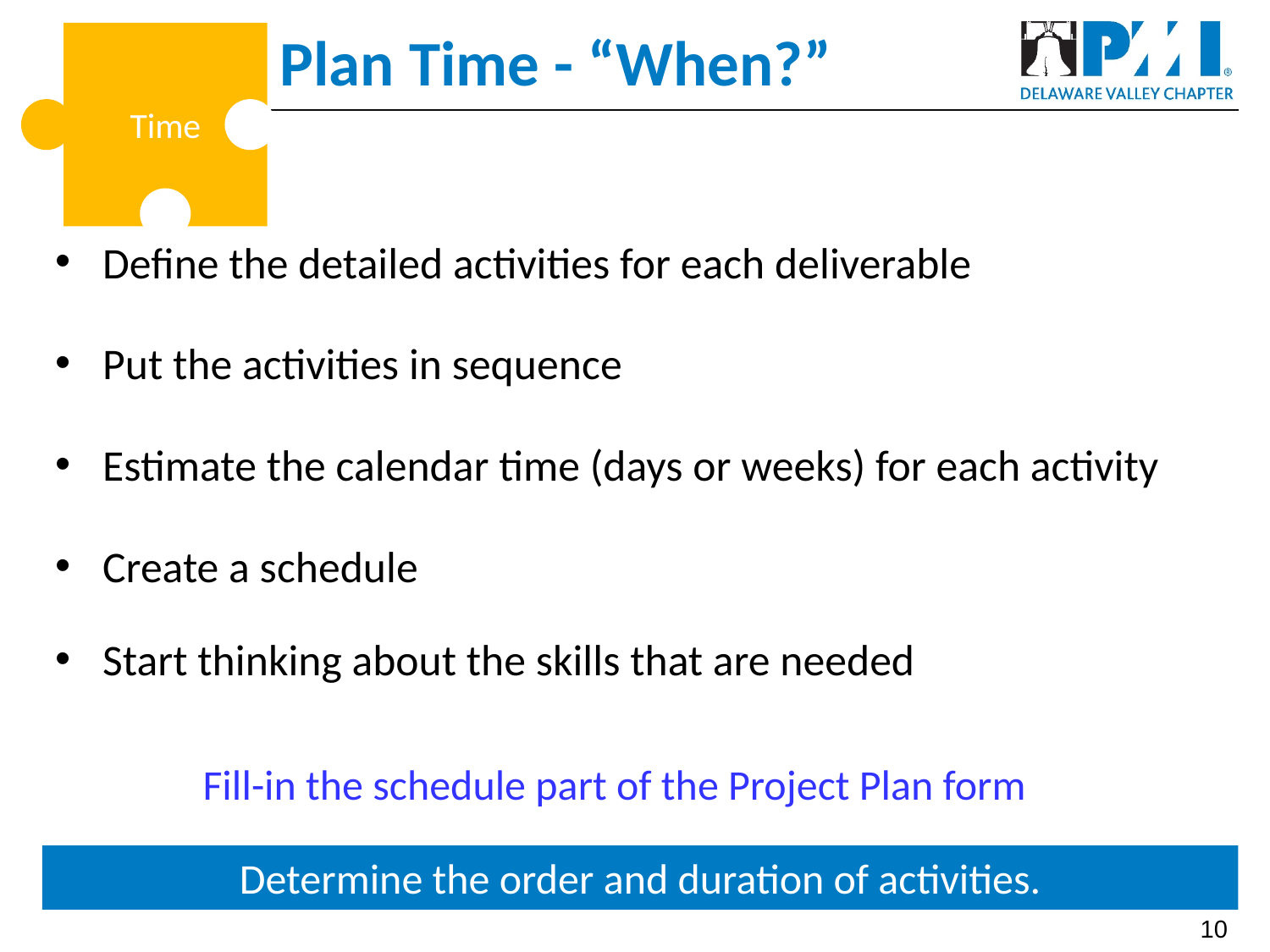

# Plan Time - “When?”
Time

Define the detailed activities for each deliverable

Put the activities in sequence

Estimate the calendar time (days or weeks) for each activity

Create a schedule
Start thinking about the skills that are needed
Fill-in the schedule part of the Project Plan form
Determine the order and duration of activities.